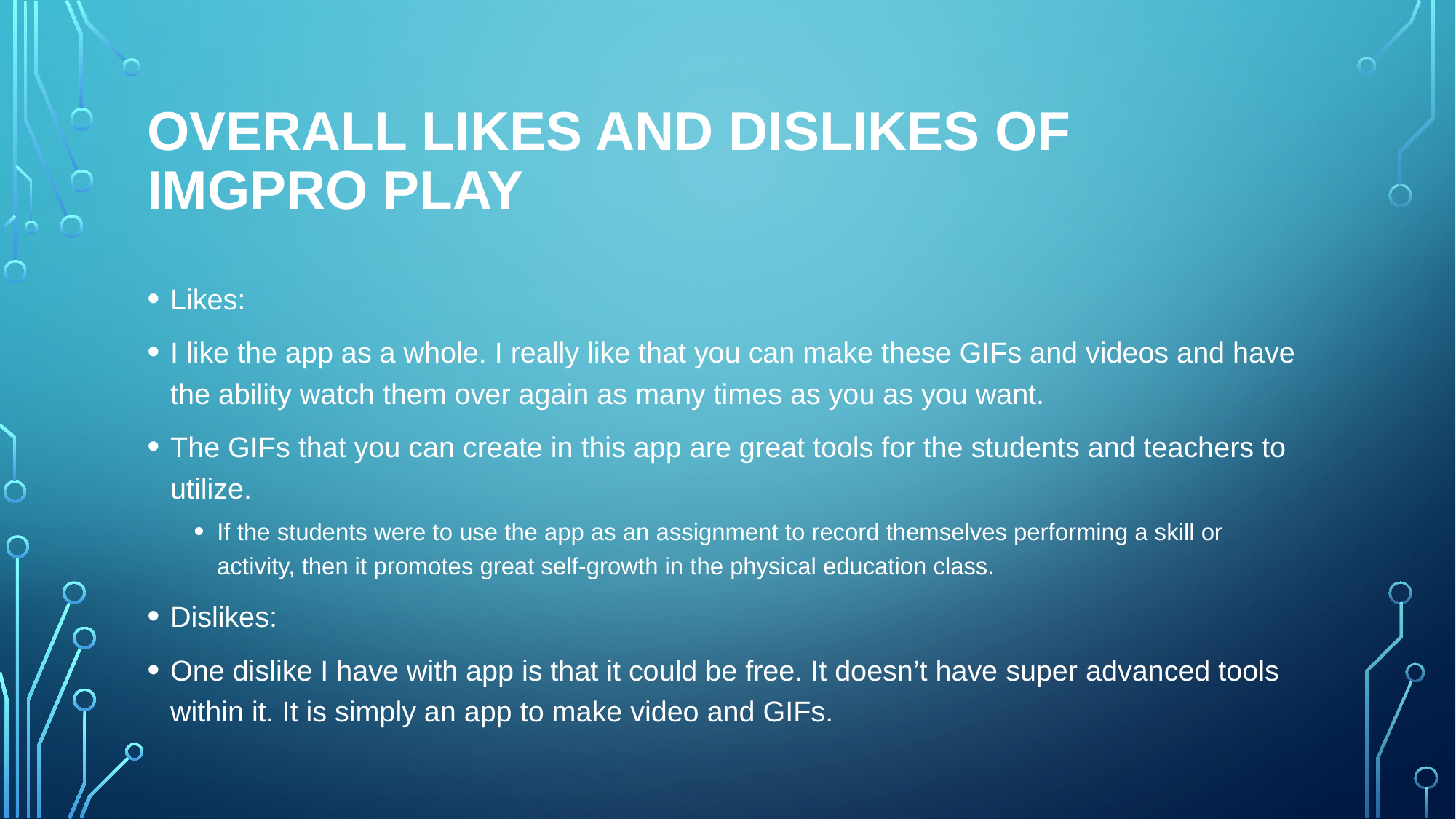

# Overall Likes and Dislikes of ImgPro Play
Likes:
I like the app as a whole. I really like that you can make these GIFs and videos and have the ability watch them over again as many times as you as you want.
The GIFs that you can create in this app are great tools for the students and teachers to utilize.
If the students were to use the app as an assignment to record themselves performing a skill or activity, then it promotes great self-growth in the physical education class.
Dislikes:
One dislike I have with app is that it could be free. It doesn’t have super advanced tools within it. It is simply an app to make video and GIFs.